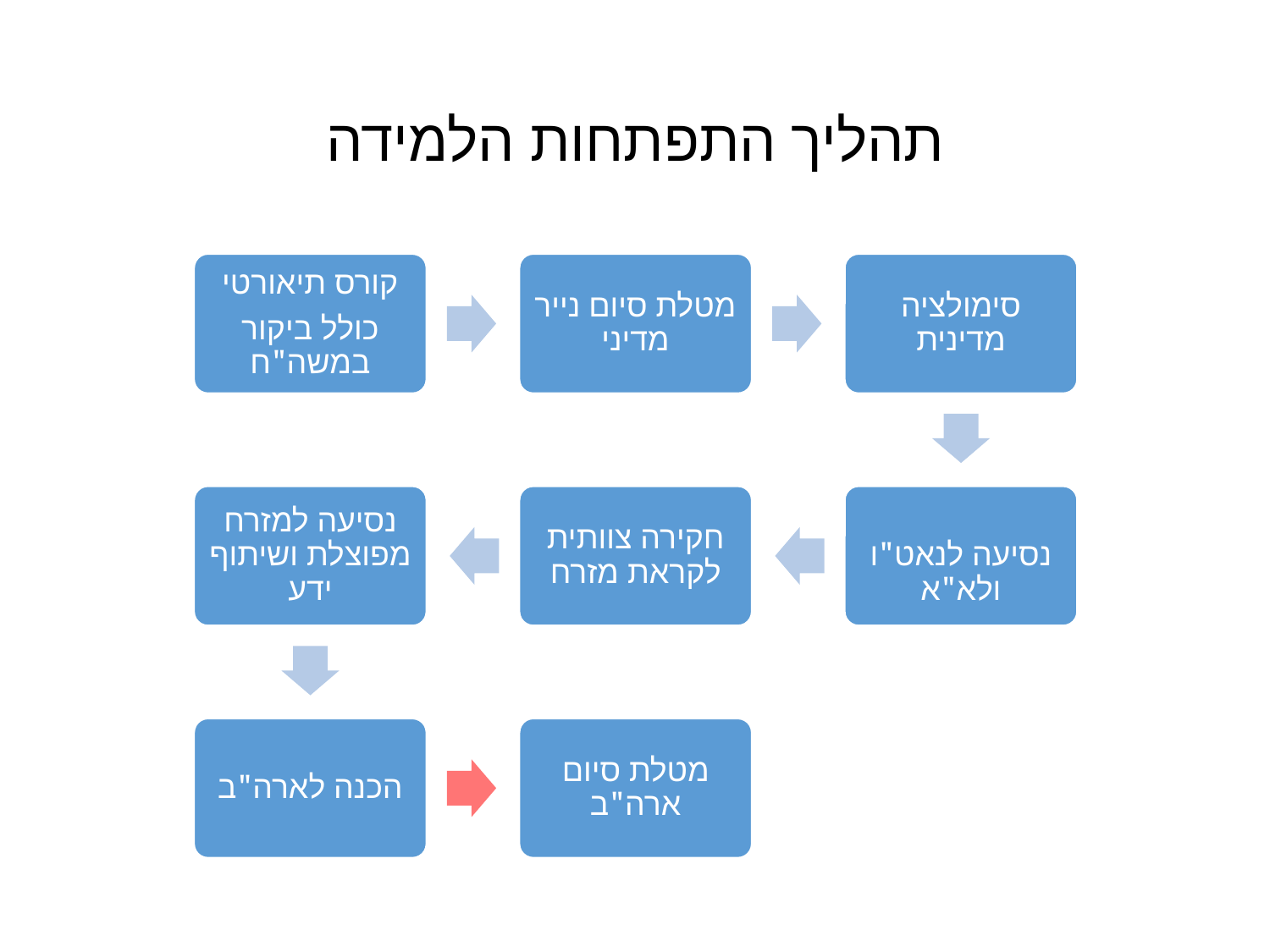

# תהליך התפתחות הלמידה
קורס תיאורטי
כולל ביקור במשה"ח

מטלת סיום נייר מדיני

סימולציה מדינית

נסיעה לנאט"ו ולא"א

חקירה צוותית לקראת מזרח

נסיעה למזרח מפוצלת ושיתוף ידע

הכנה לארה"ב

מטלת סיום ארה"ב